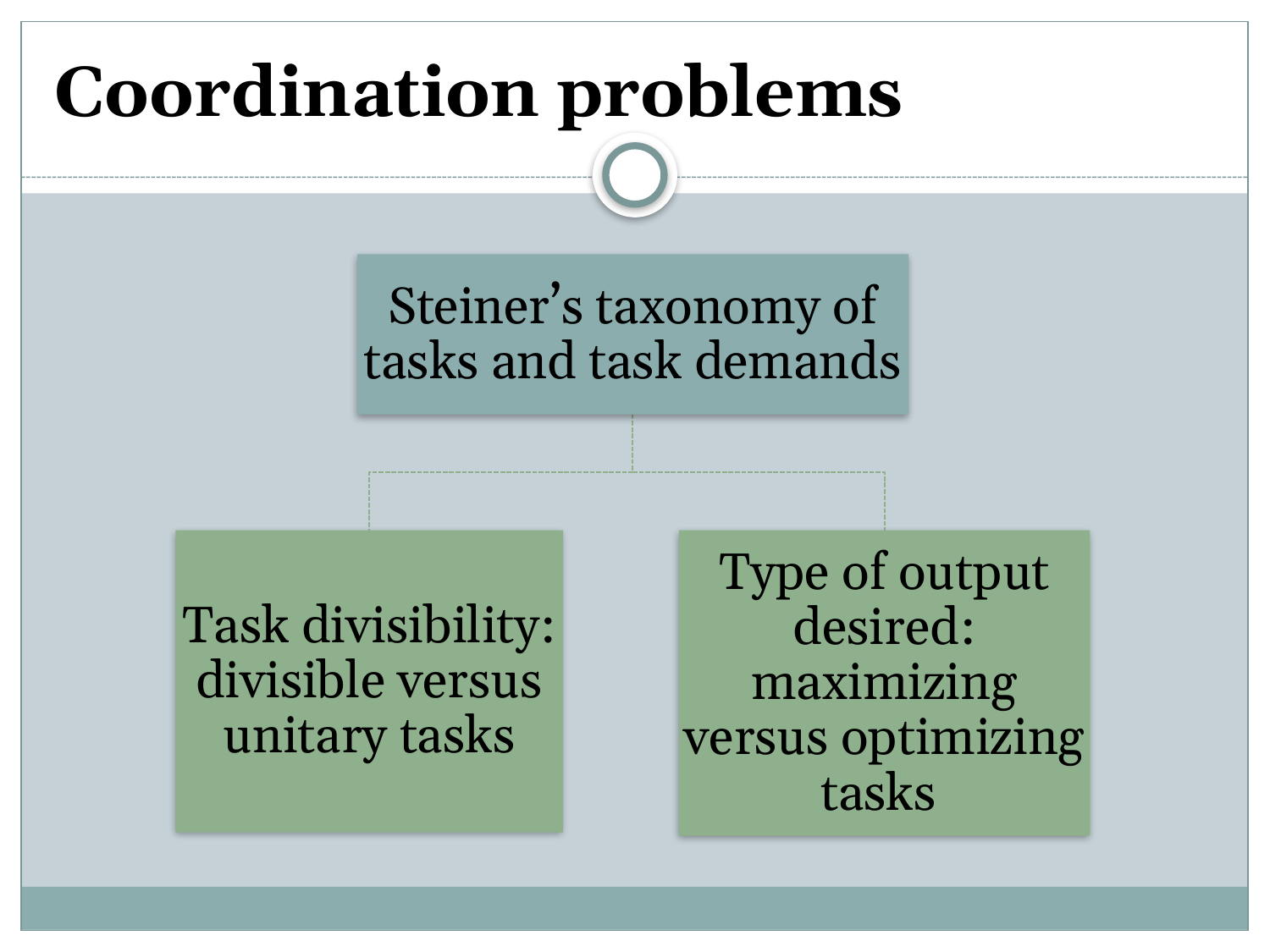

# Coordination problems
Steiner’s taxonomy of tasks and task demands
Task divisibility: divisible versus unitary tasks
Type of output desired: maximizing versus optimizing tasks